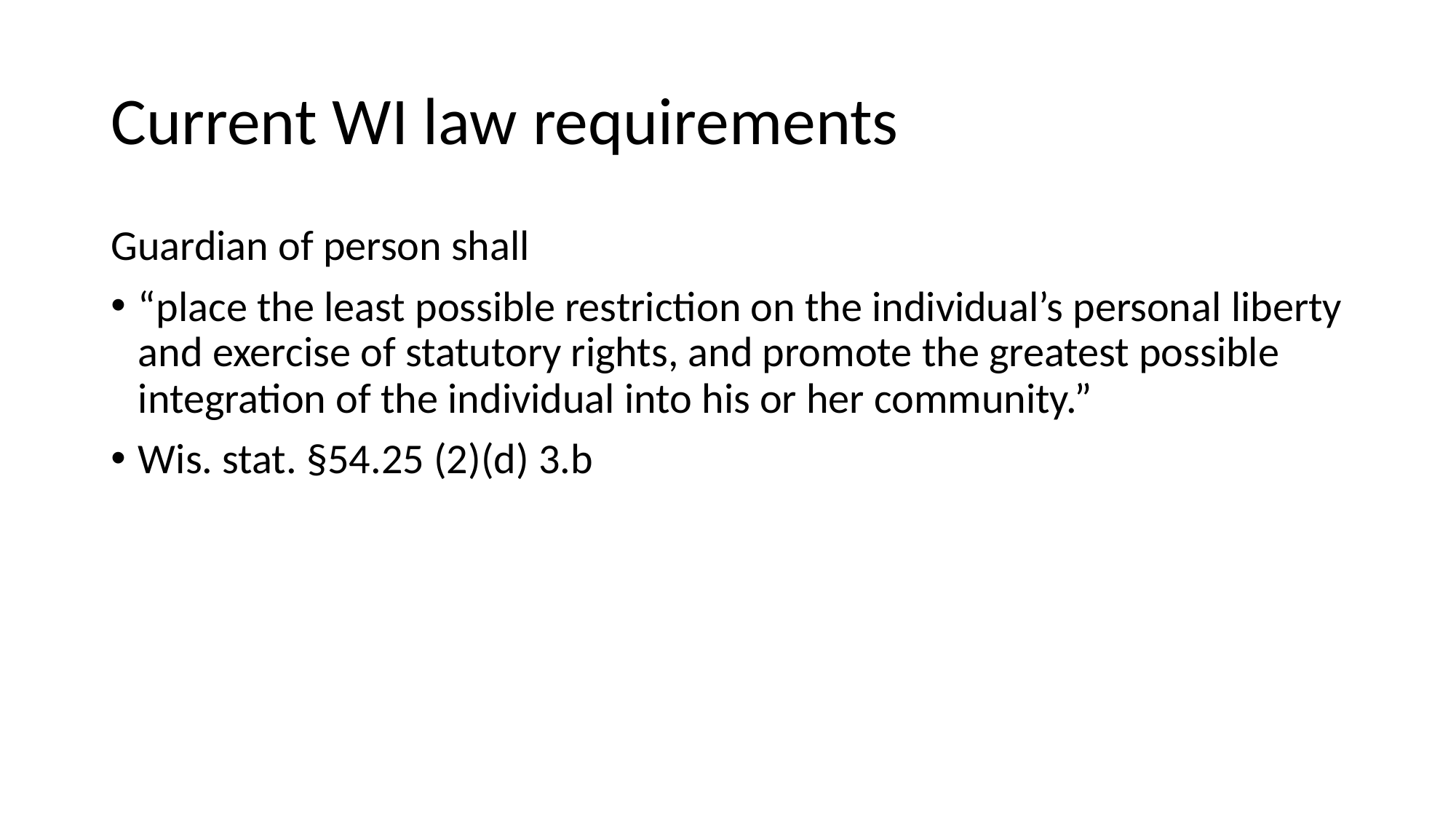

# Current WI law requirements
Guardian of person shall
“place the least possible restriction on the individual’s personal liberty and exercise of statutory rights, and promote the greatest possible integration of the individual into his or her community.”
Wis. stat. §54.25 (2)(d) 3.b